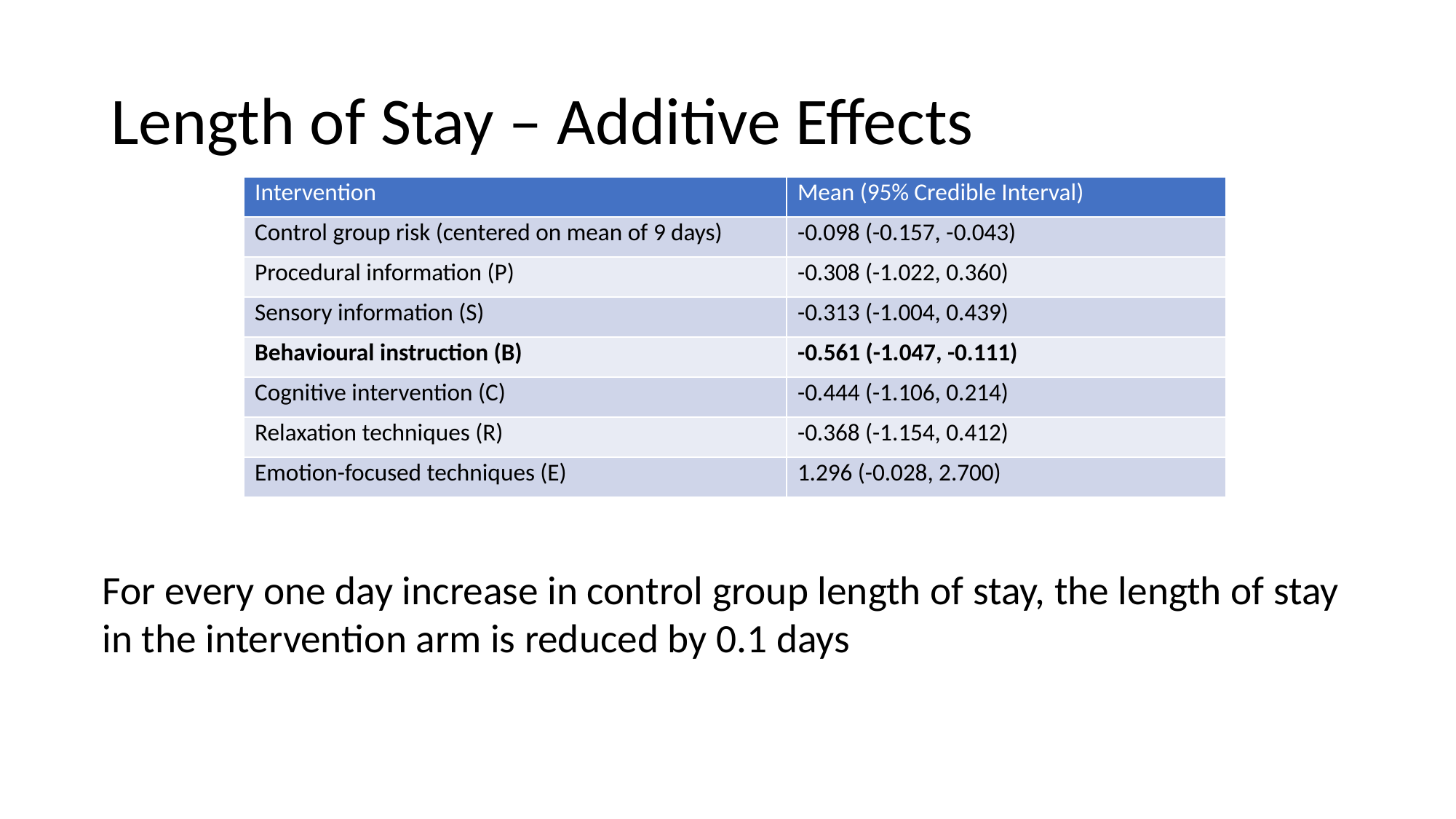

# Length of Stay – Additive Effects
| Intervention | Mean (95% Credible Interval) |
| --- | --- |
| Control group risk (centered on mean of 9 days) | -0.098 (-0.157, -0.043) |
| Procedural information (P) | -0.308 (-1.022, 0.360) |
| Sensory information (S) | -0.313 (-1.004, 0.439) |
| Behavioural instruction (B) | -0.561 (-1.047, -0.111) |
| Cognitive intervention (C) | -0.444 (-1.106, 0.214) |
| Relaxation techniques (R) | -0.368 (-1.154, 0.412) |
| Emotion-focused techniques (E) | 1.296 (-0.028, 2.700) |
For every one day increase in control group length of stay, the length of stay in the intervention arm is reduced by 0.1 days